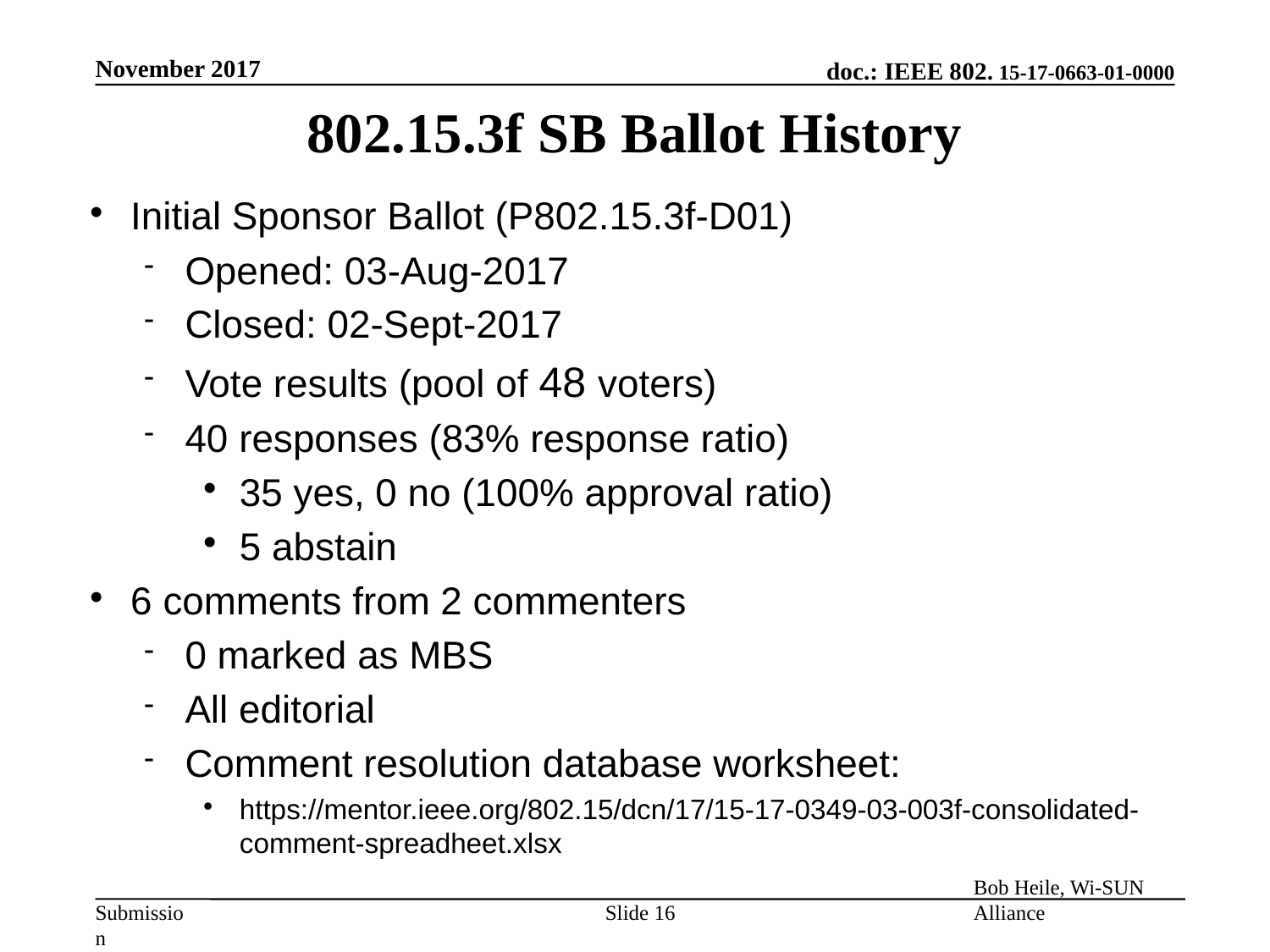

November 2017
802.15.3f SB Ballot History
Initial Sponsor Ballot (P802.15.3f-D01)
Opened: 03-Aug-2017
Closed: 02-Sept-2017
Vote results (pool of 48 voters)
40 responses (83% response ratio)
35 yes, 0 no (100% approval ratio)
5 abstain
6 comments from 2 commenters
0 marked as MBS
All editorial
Comment resolution database worksheet:
https://mentor.ieee.org/802.15/dcn/17/15-17-0349-03-003f-consolidated-comment-spreadheet.xlsx
Slide 16
Bob Heile, Wi-SUN Alliance